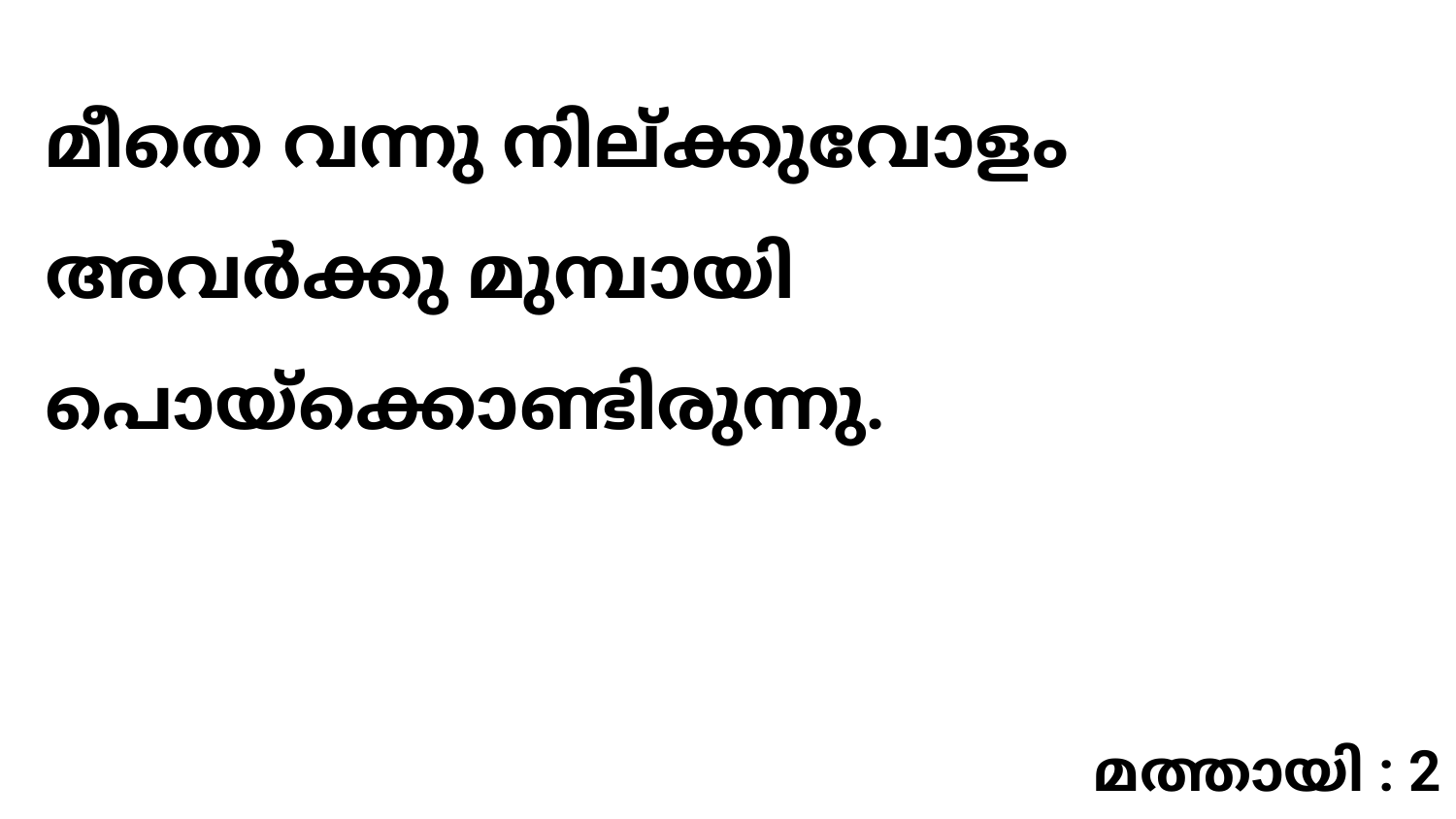

മീതെ വന്നു നില്‌ക്കുവോളം അവർക്കു മുമ്പായി പൊയ്ക്കൊണ്ടിരുന്നു.
മത്തായി : 2